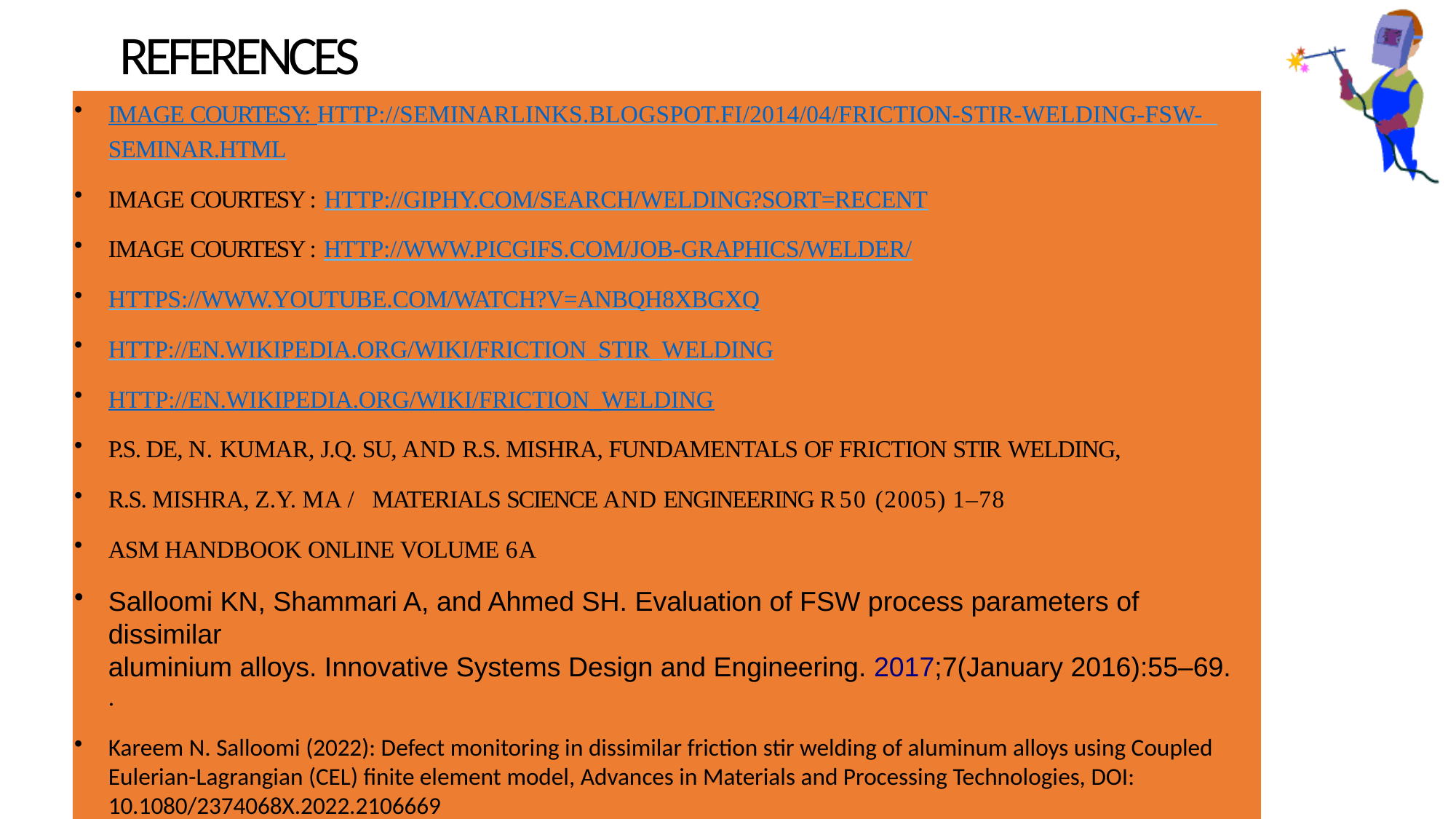

REFERENCES
IMAGE COURTESY: HTTP://SEMINARLINKS.BLOGSPOT.FI/2014/04/FRICTION-STIR-WELDING-FSW-  SEMINAR.HTML
IMAGE COURTESY : HTTP://GIPHY.COM/SEARCH/WELDING?SORT=RECENT
IMAGE COURTESY : HTTP://WWW.PICGIFS.COM/JOB-GRAPHICS/WELDER/
HTTPS://WWW.YOUTUBE.COM/WATCH?V=ANBQH8XBGXQ
HTTP://EN.WIKIPEDIA.ORG/WIKI/FRICTION_STIR_WELDING
HTTP://EN.WIKIPEDIA.ORG/WIKI/FRICTION_WELDING
P.S. DE, N. KUMAR, J.Q. SU, AND R.S. MISHRA, FUNDAMENTALS OF FRICTION STIR WELDING,
R.S. MISHRA, Z.Y. MA / MATERIALS SCIENCE AND ENGINEERING R 50 (2005) 1–78
ASM HANDBOOK ONLINE VOLUME 6A
Salloomi KN, Shammari A, and Ahmed SH. Evaluation of FSW process parameters of dissimilar
aluminium alloys. Innovative Systems Design and Engineering. 2017;7(January 2016):55–69.
.
Kareem N. Salloomi (2022): Defect monitoring in dissimilar friction stir welding of aluminum alloys using Coupled Eulerian-Lagrangian (CEL) finite element model, Advances in Materials and Processing Technologies, DOI: 10.1080/2374068X.2022.2106669